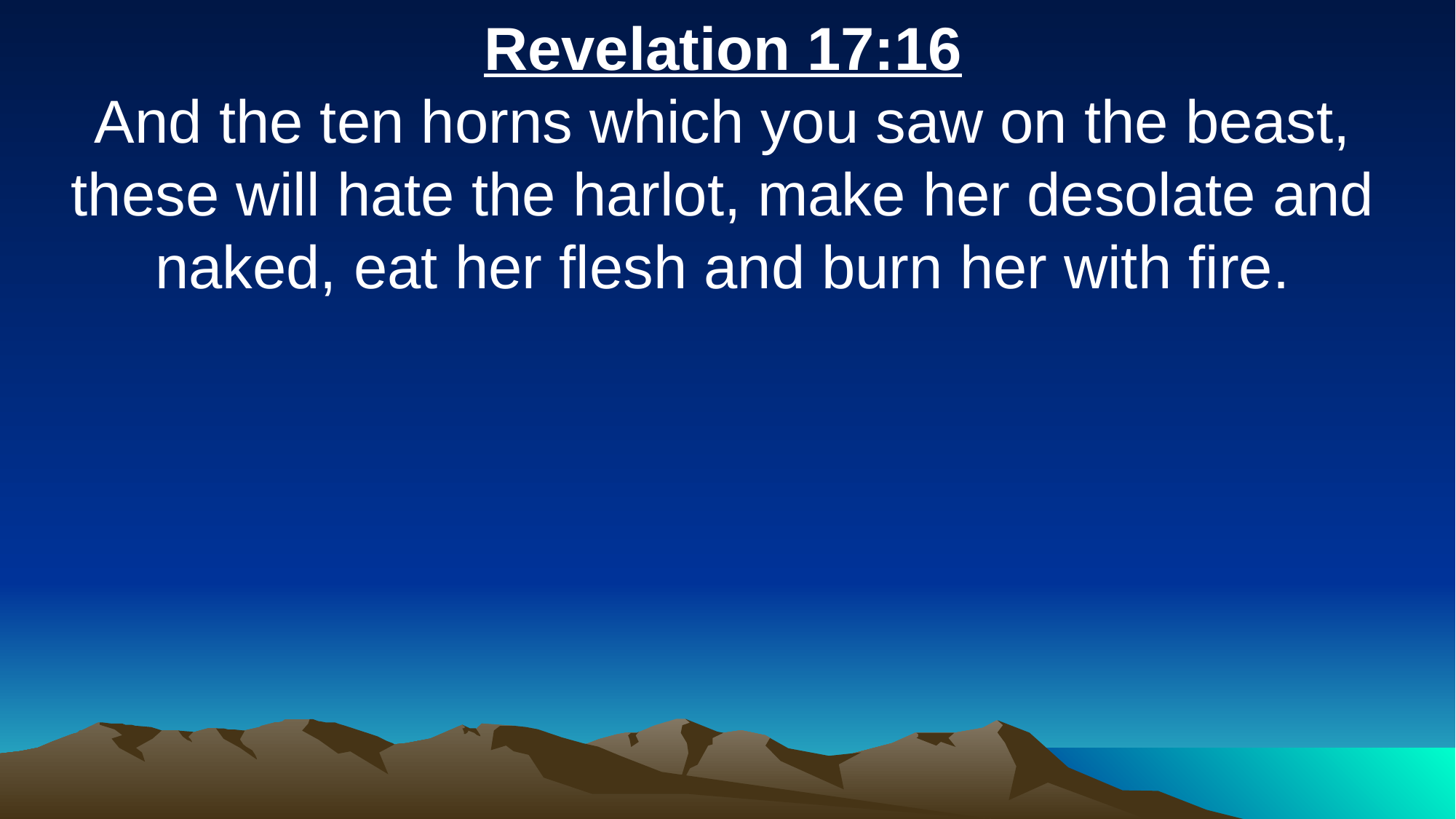

Revelation 17:16
And the ten horns which you saw on the beast, these will hate the harlot, make her desolate and naked, eat her flesh and burn her with fire.